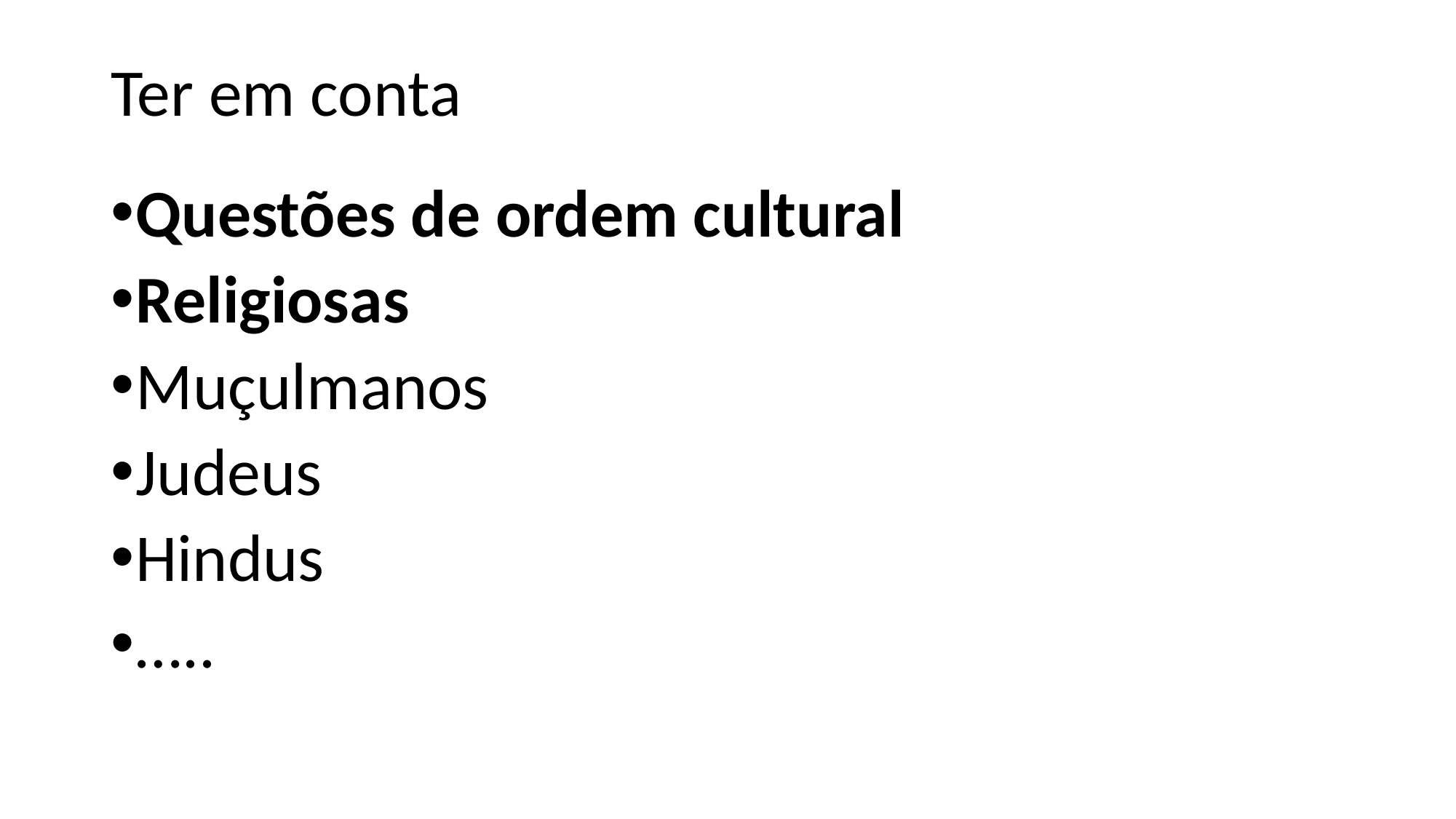

# Ter em conta
Questões de ordem cultural
Religiosas
Muçulmanos
Judeus
Hindus
…..